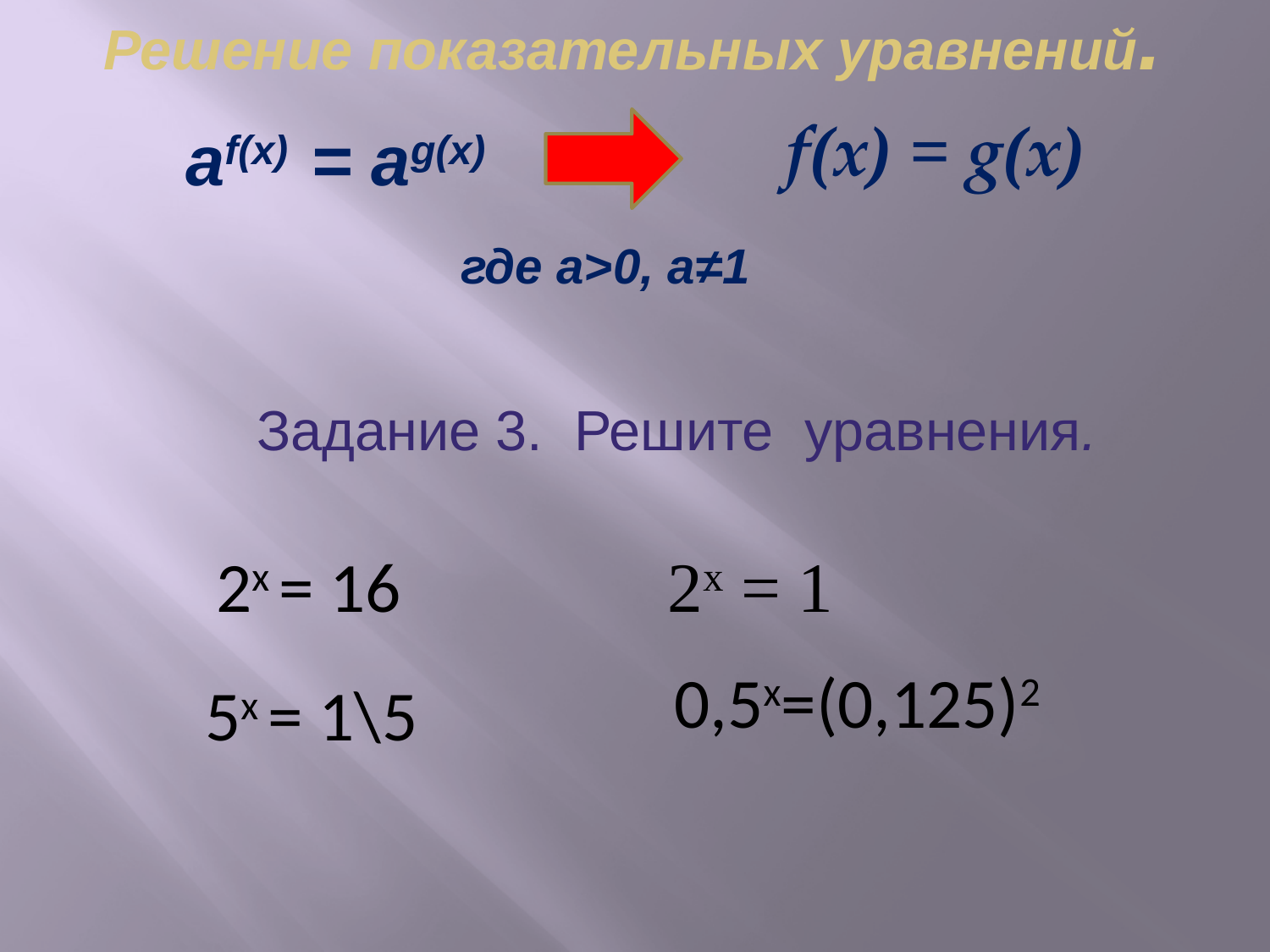

# Решение показательных уравнений.
f(x) = g(x)
аf(x)  = аg(x)

где а>0, а≠1

Задание 3.  Решите  уравнения.

  2х = 16
 2х = 1
  0,5х=(0,125)2
    5х = 1\5